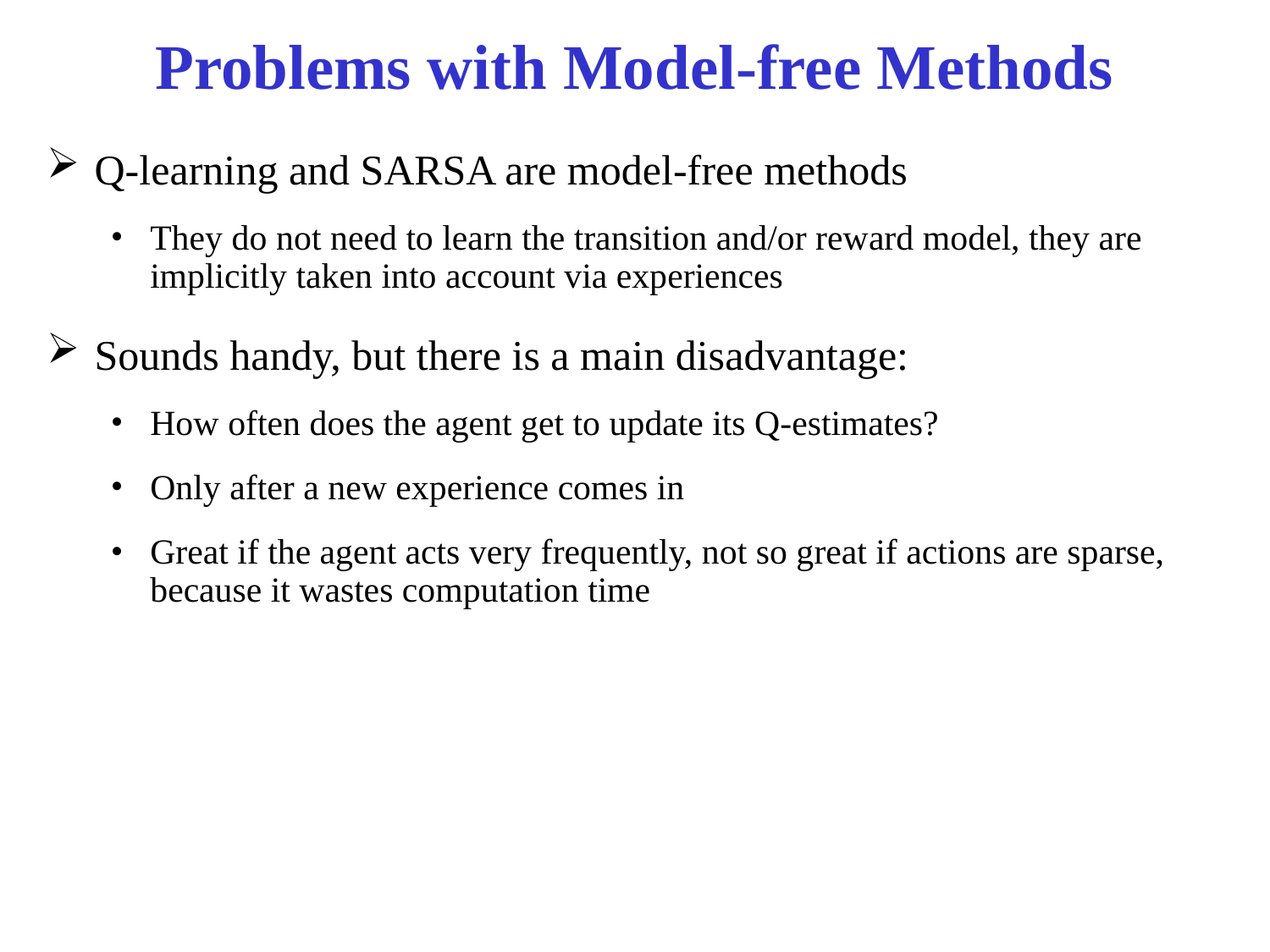

# Problems with Model-free Methods
Q-learning and SARSA are model-free methods
They do not need to learn the transition and/or reward model, they are implicitly taken into account via experiences
Sounds handy, but there is a main disadvantage:
How often does the agent get to update its Q-estimates?
Only after a new experience comes in
Great if the agent acts very frequently, not so great if actions are sparse, because it wastes computation time